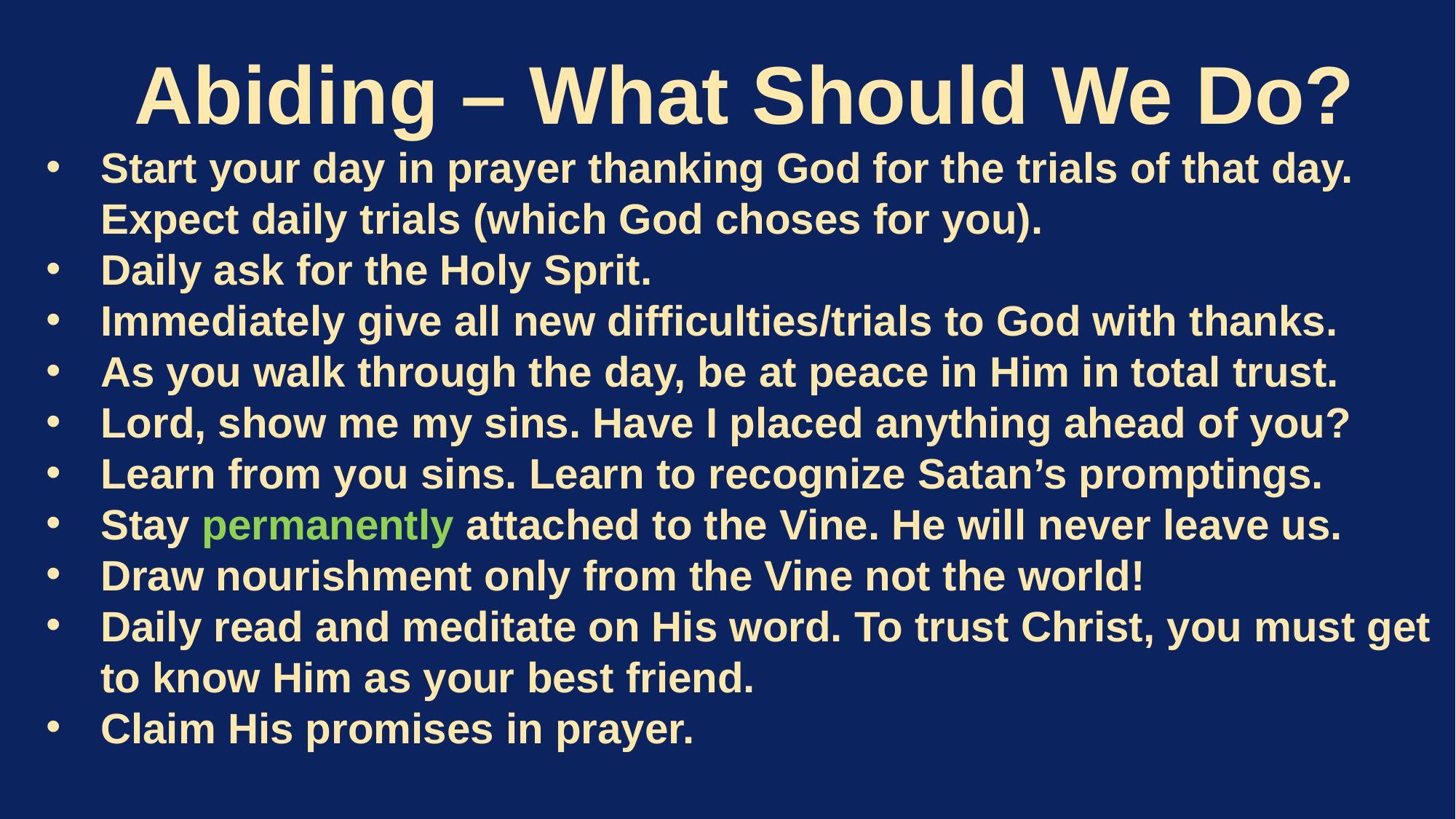

Abiding – What Should We Do?
Start your day in prayer thanking God for the trials of that day. Expect daily trials (which God choses for you).
Daily ask for the Holy Sprit.
Immediately give all new difficulties/trials to God with thanks.
As you walk through the day, be at peace in Him in total trust.
Lord, show me my sins. Have I placed anything ahead of you?
Learn from you sins. Learn to recognize Satan’s promptings.
Stay permanently attached to the Vine. He will never leave us.
Draw nourishment only from the Vine not the world!
Daily read and meditate on His word. To trust Christ, you must get to know Him as your best friend.
Claim His promises in prayer.